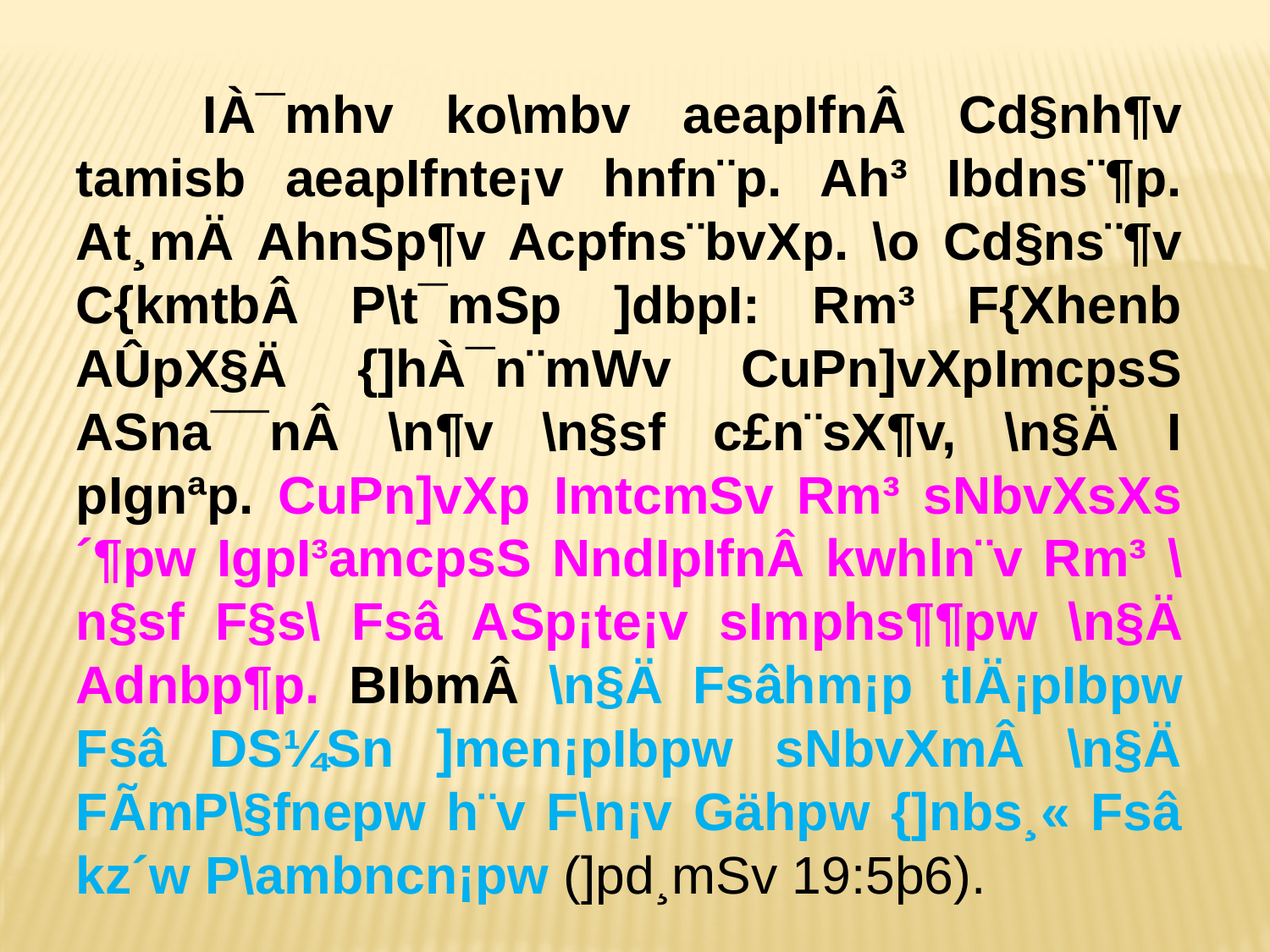

IÀ¯mhv ko\mbv aeapIfnÂ Cd§nh¶v tamisb aeapIfnte¡v hnfn¨p. Ah³ Ibdns¨¶p. At¸mÄ AhnSp¶v Acpfns¨bvXp. \o Cd§ns¨¶v C{kmtbÂ P\t¯mSp ]dbpI: Rm³ F{Xhenb AÛpX§Ä {]hÀ¯n¨mWv CuPn]vXpImcpsS ASna¯¯nÂ \n¶v \n§sf c£n¨sX¶v, \n§Ä I­pIgnªp. CuPn]vXp ImtcmSv Rm³ sNbvXsXs´¶pw IgpI³amcpsS NndIpIfnÂ kwhln¨v Rm³ \n§sf F§s\ Fsâ ASp¡te¡v sIm­phs¶¶pw \n§Ä Adnbp¶p. BIbmÂ \n§Ä Fsâhm¡p tIÄ¡pIbpw Fsâ DS¼Sn ]men¡pIbpw sNbvXmÂ \n§Ä FÃmP\§fnepw h¨v F\n¡v Gähpw {]nbs¸« Fsâ kz´w P\ambncn¡pw (]pd¸mSv 19:5þ6).